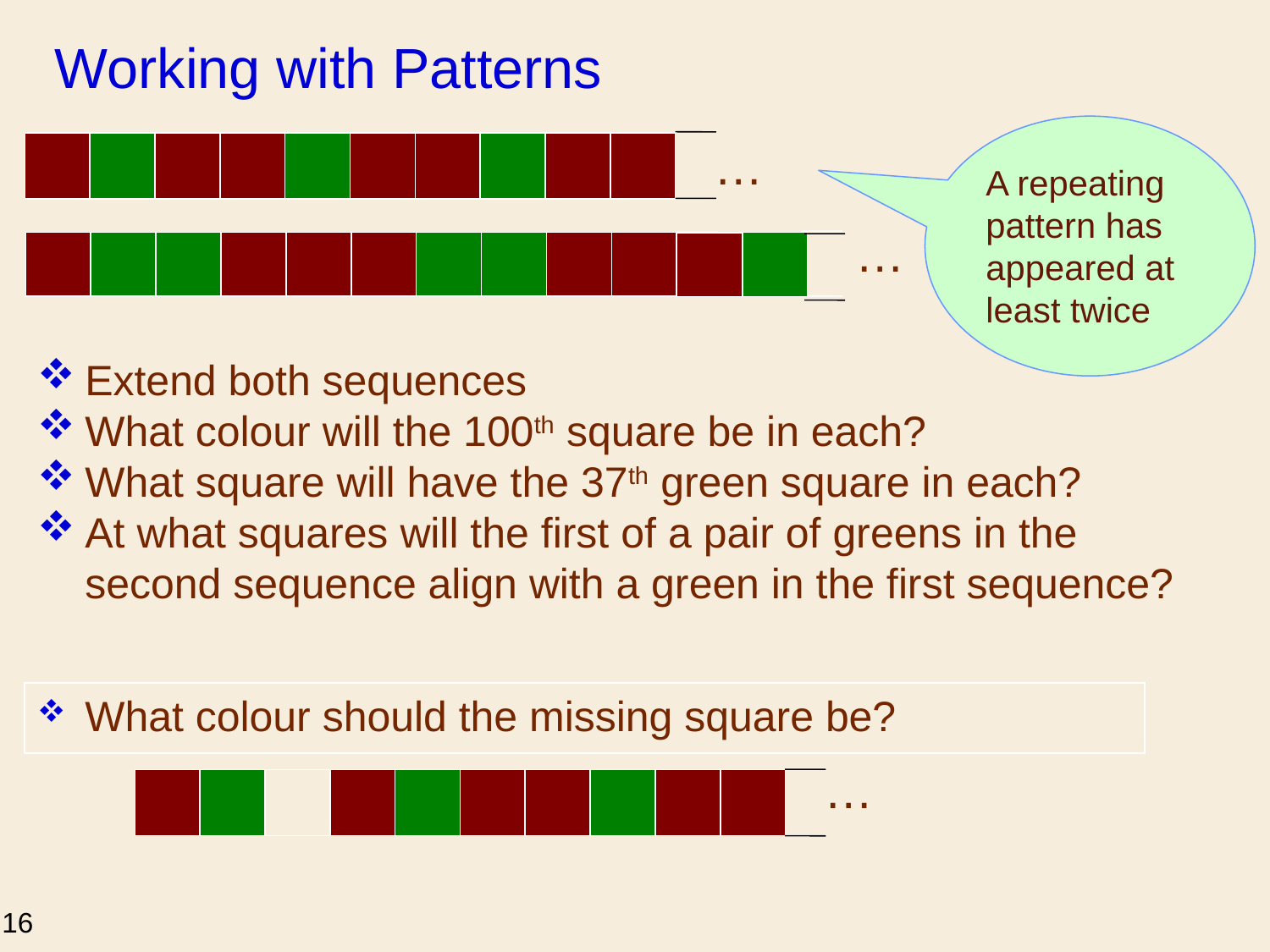

# Working with Patterns
A repeating pattern has appeared at least twice
…

…

Extend both sequences
What colour will the 100th square be in each?
What square will have the 37th green square in each?
At what squares will the first of a pair of greens in the second sequence align with a green in the first sequence?
What colour should the missing square be?
…